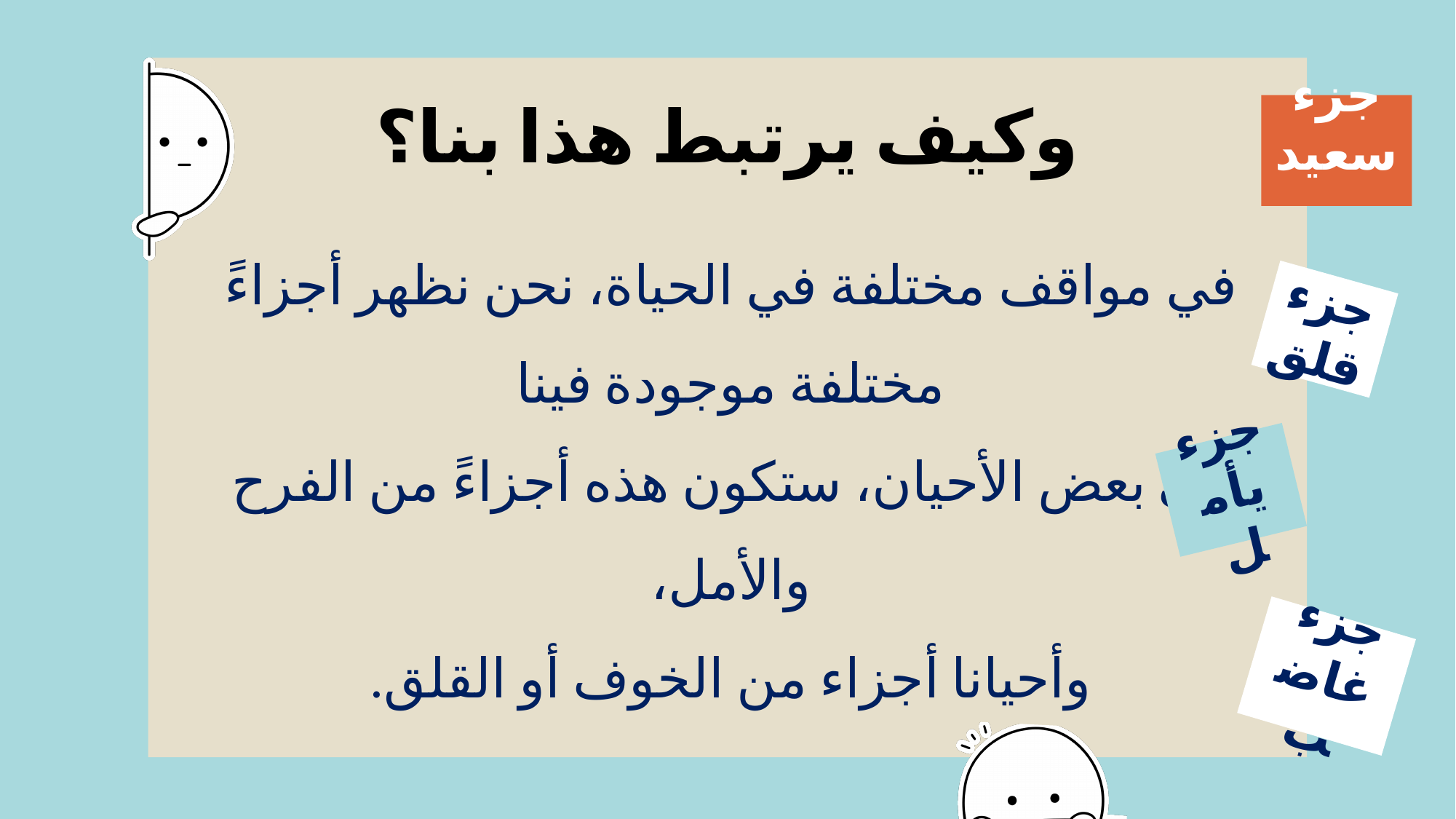

وكيف يرتبط هذا بنا؟

جزء سعيد
في مواقف مختلفة في الحياة، نحن نظهر أجزاءً مختلفة موجودة فينا
في بعض الأحيان، ستكون هذه أجزاءً من الفرح والأمل،
وأحيانا أجزاء من الخوف أو القلق.
جزء قلق
جزء يأمل
جزء غاضب